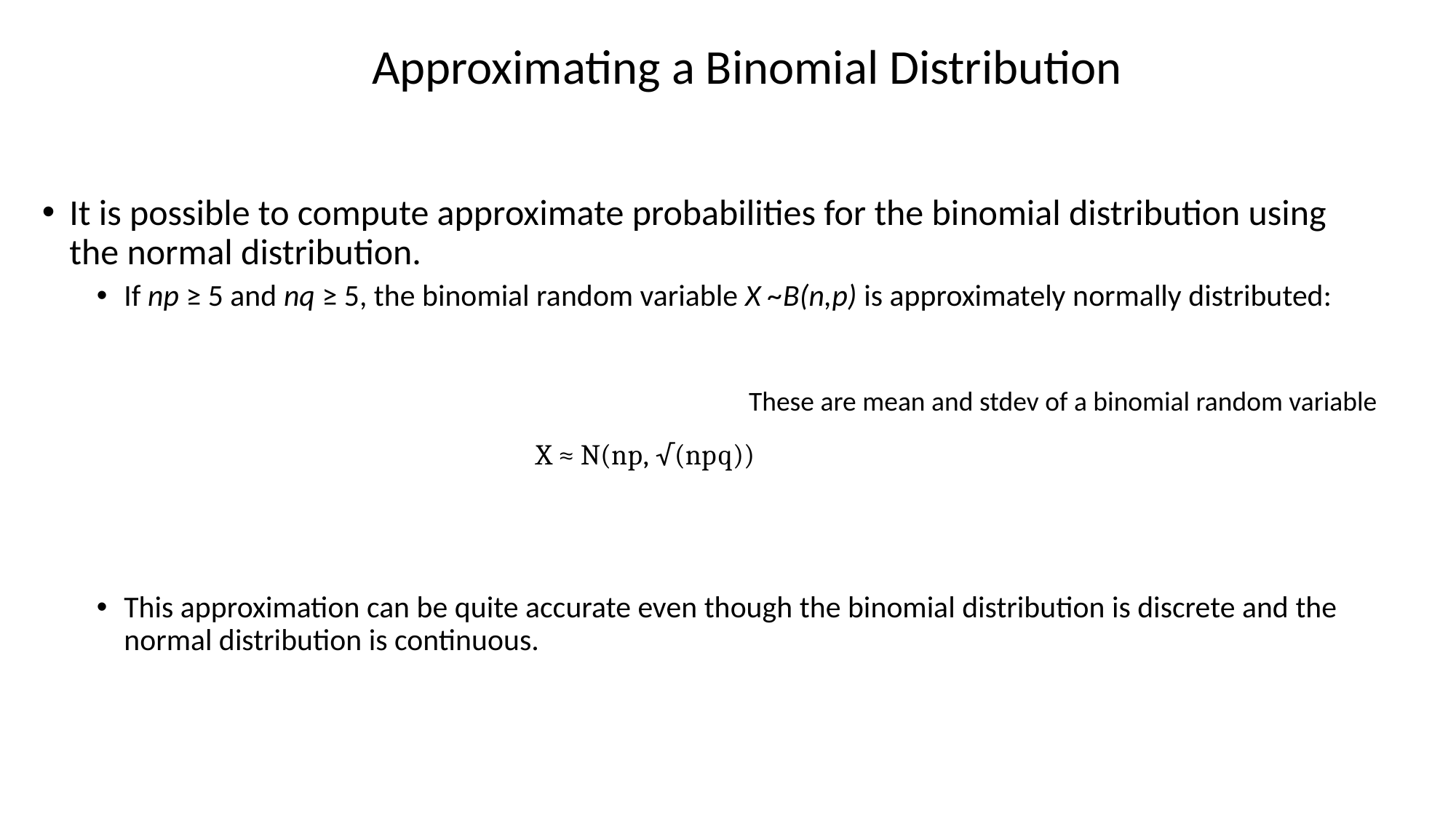

# Approximating a Binomial Distribution
It is possible to compute approximate probabilities for the binomial distribution using the normal distribution.
If np ≥ 5 and nq ≥ 5, the binomial random variable X ~B(n,p) is approximately normally distributed:

This approximation can be quite accurate even though the binomial distribution is discrete and the normal distribution is continuous.
These are mean and stdev of a binomial random variable
X ≈ N(np, √(npq))